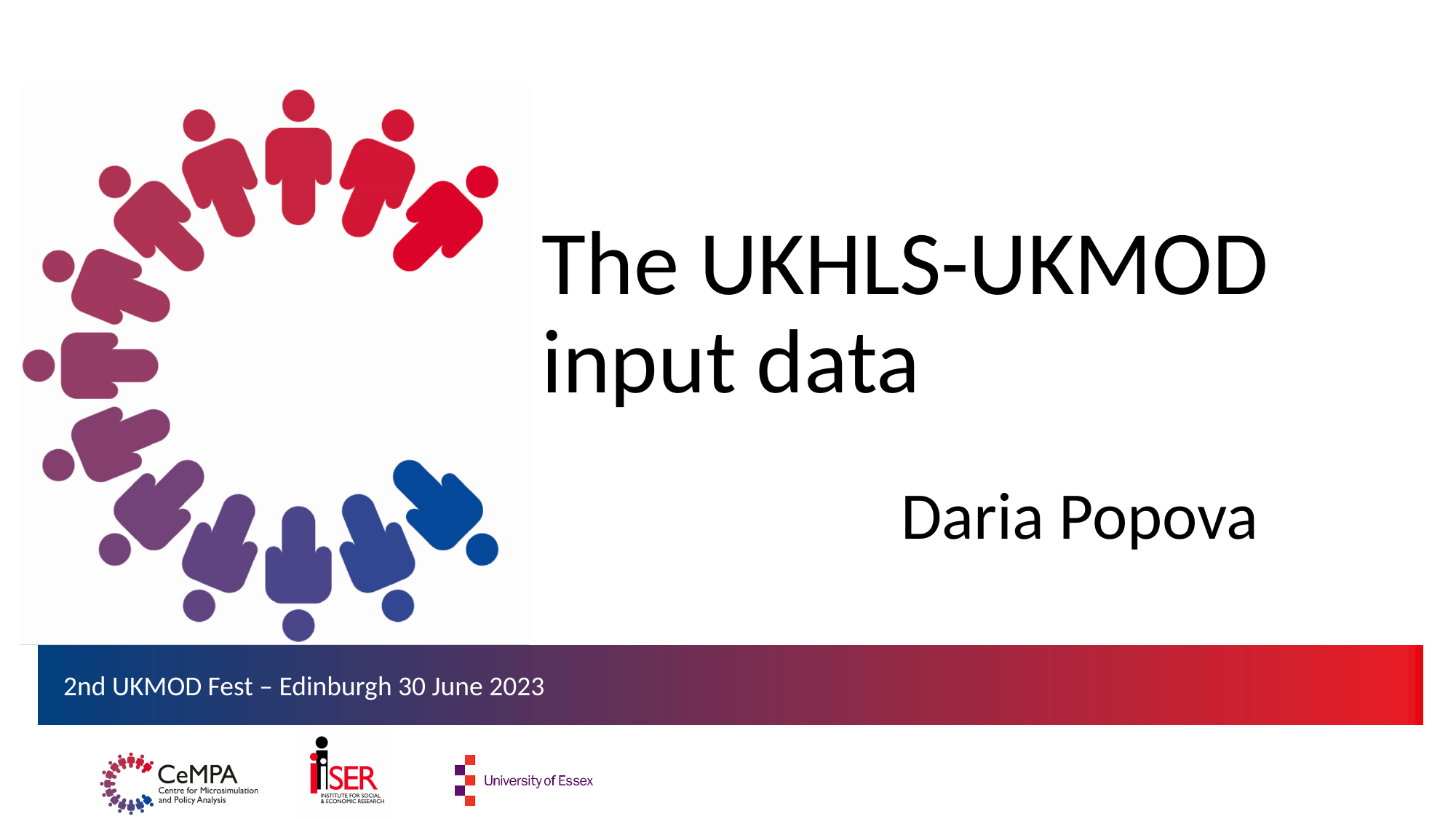

# The UKHLS-UKMOD input data
Daria Popova